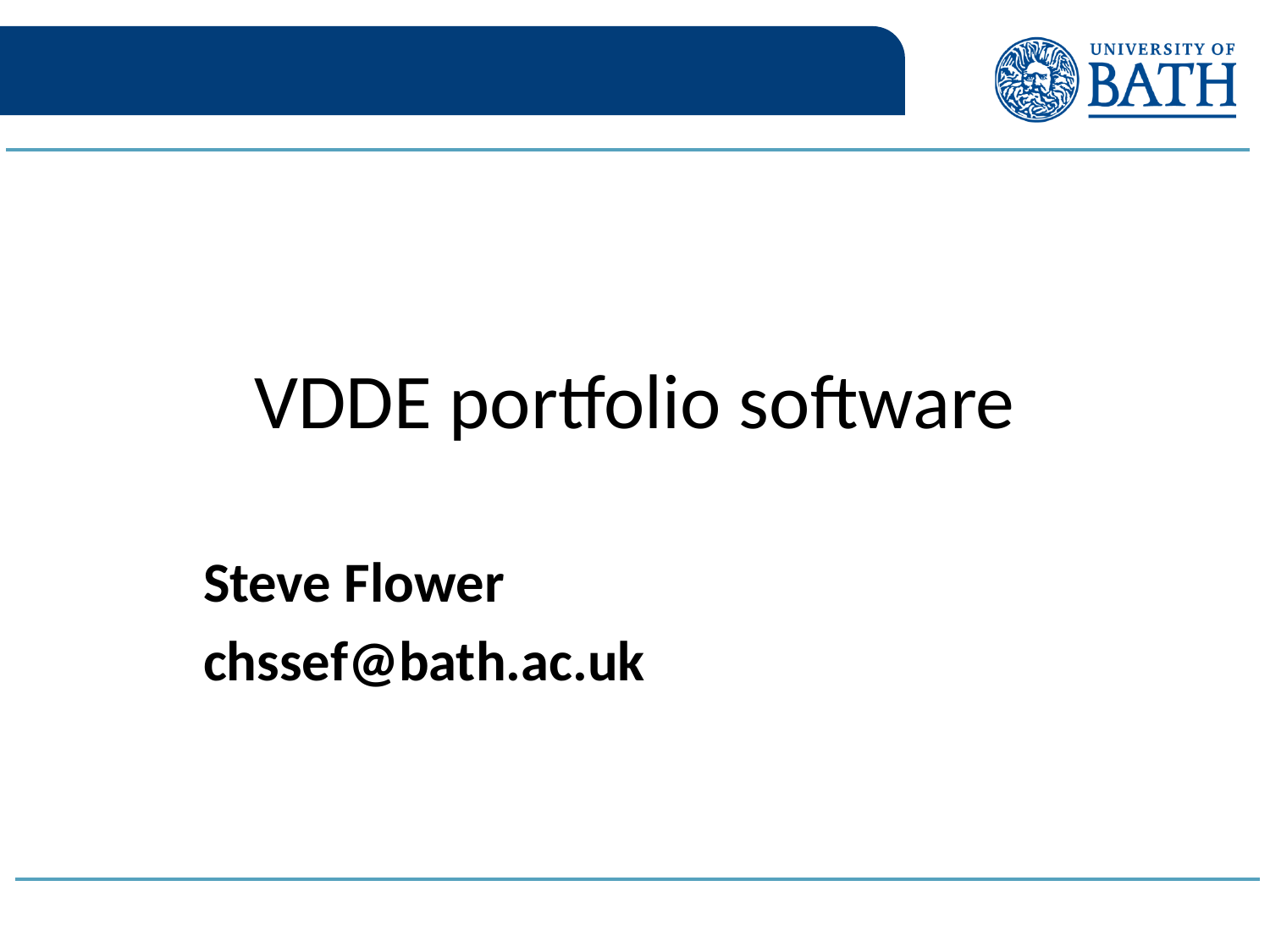

# VDDE portfolio software
Steve Flower
chssef@bath.ac.uk